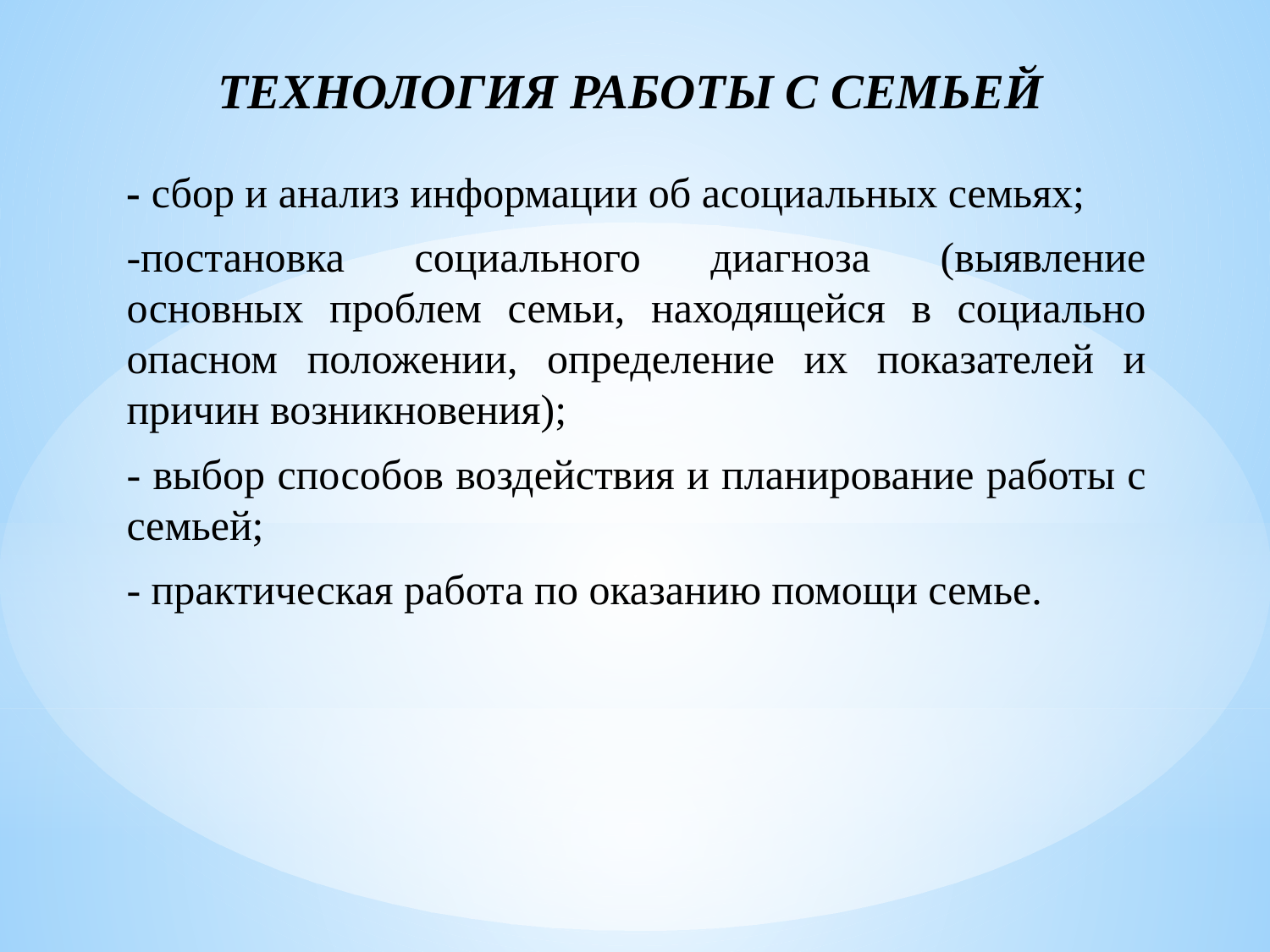

ТЕХНОЛОГИЯ РАБОТЫ С СЕМЬЕЙ
- сбор и анализ информации об асоциальных семьях;
-постановка социального диагноза (выявление основных проблем семьи, находящейся в социально опасном положении, определение их показателей и причин возникновения);
- выбор способов воздействия и планирование работы с семьей;
- практическая работа по оказанию помощи семье.